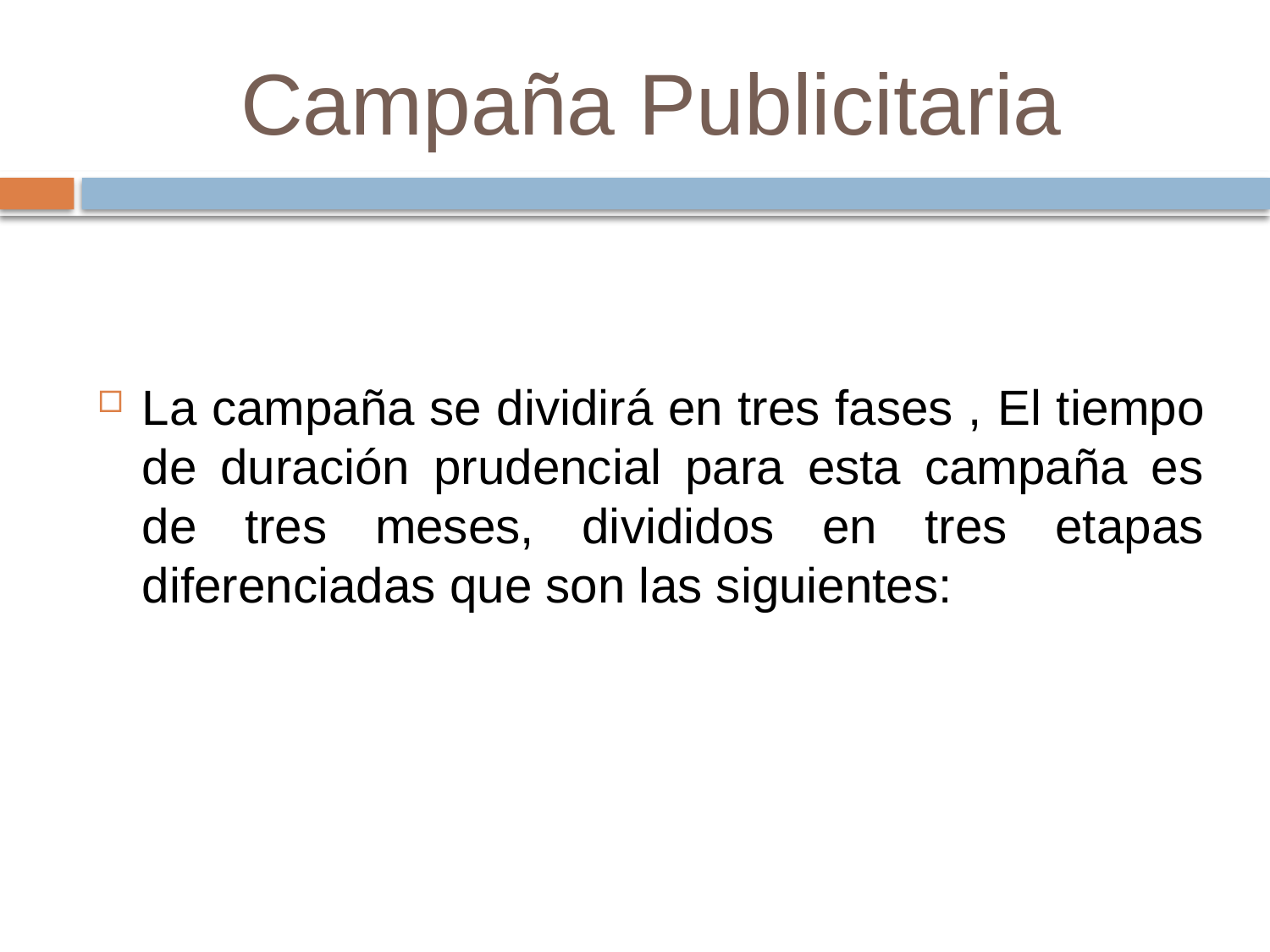

# Campaña Publicitaria

La campaña se dividirá en tres fases , El tiempo de duración prudencial para esta campaña es de tres meses, divididos en tres etapas diferenciadas que son las siguientes: